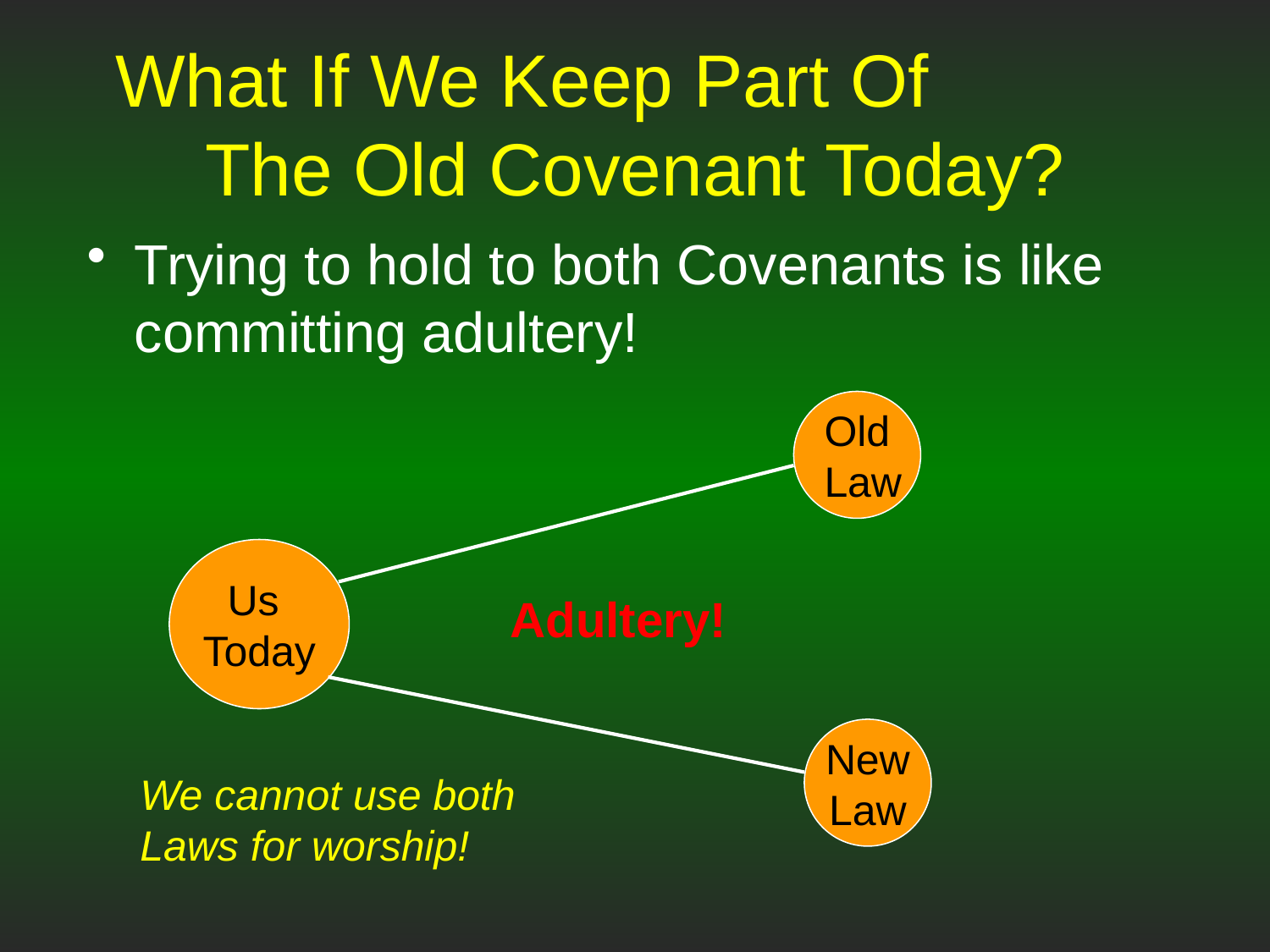

# What If We Keep Part Of            The Old Covenant Today?
Trying to hold to both Covenants is like committing adultery!
Old
 Law

Us
Today
Adultery!

 New
Law
We cannot use both
Laws for worship!